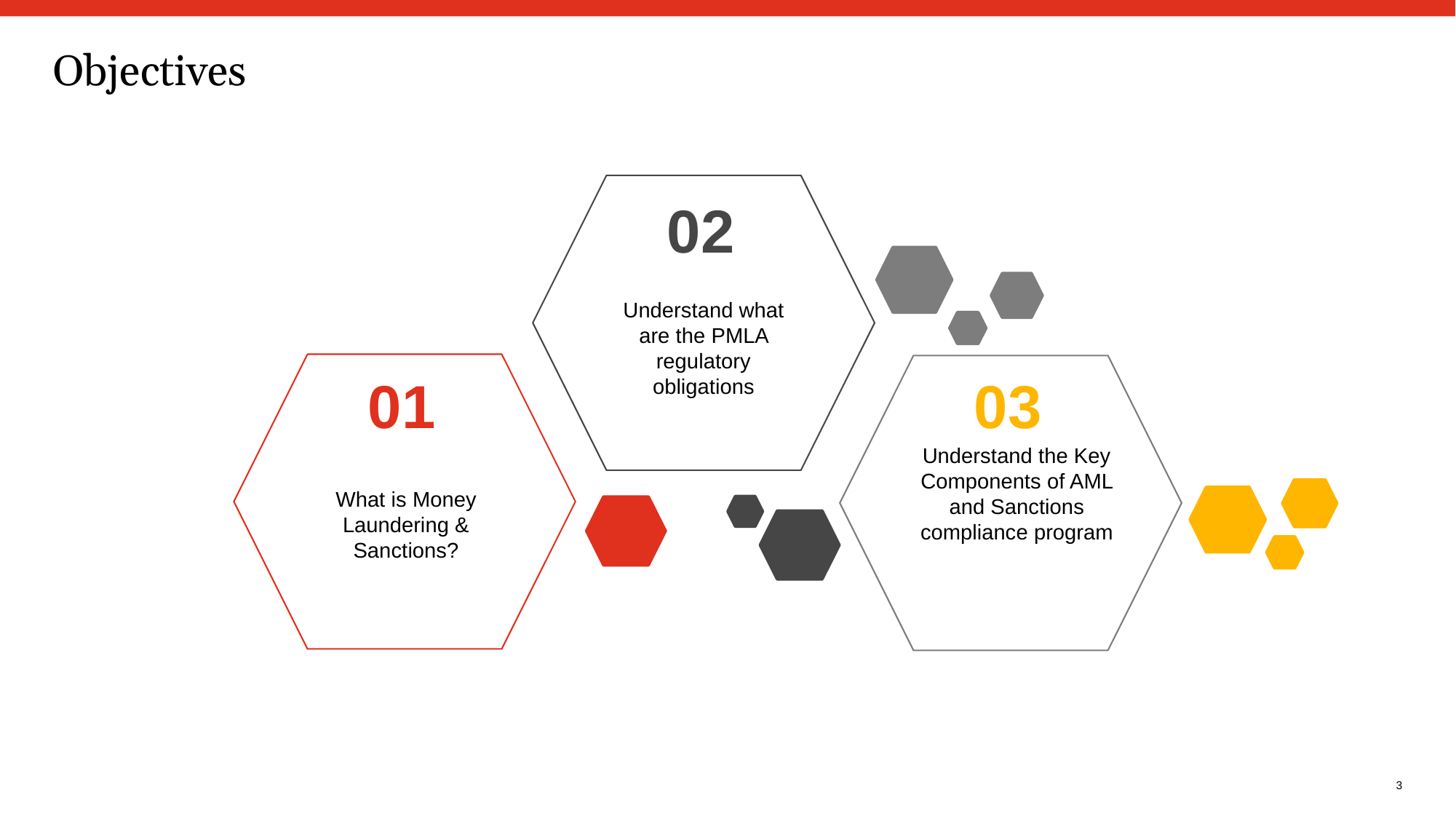

Objectives

02

Understand what are the PMLA regulatory obligations

01
03
Understand the Key Components of AML and Sanctions compliance program

What is Money Laundering & Sanctions?

3